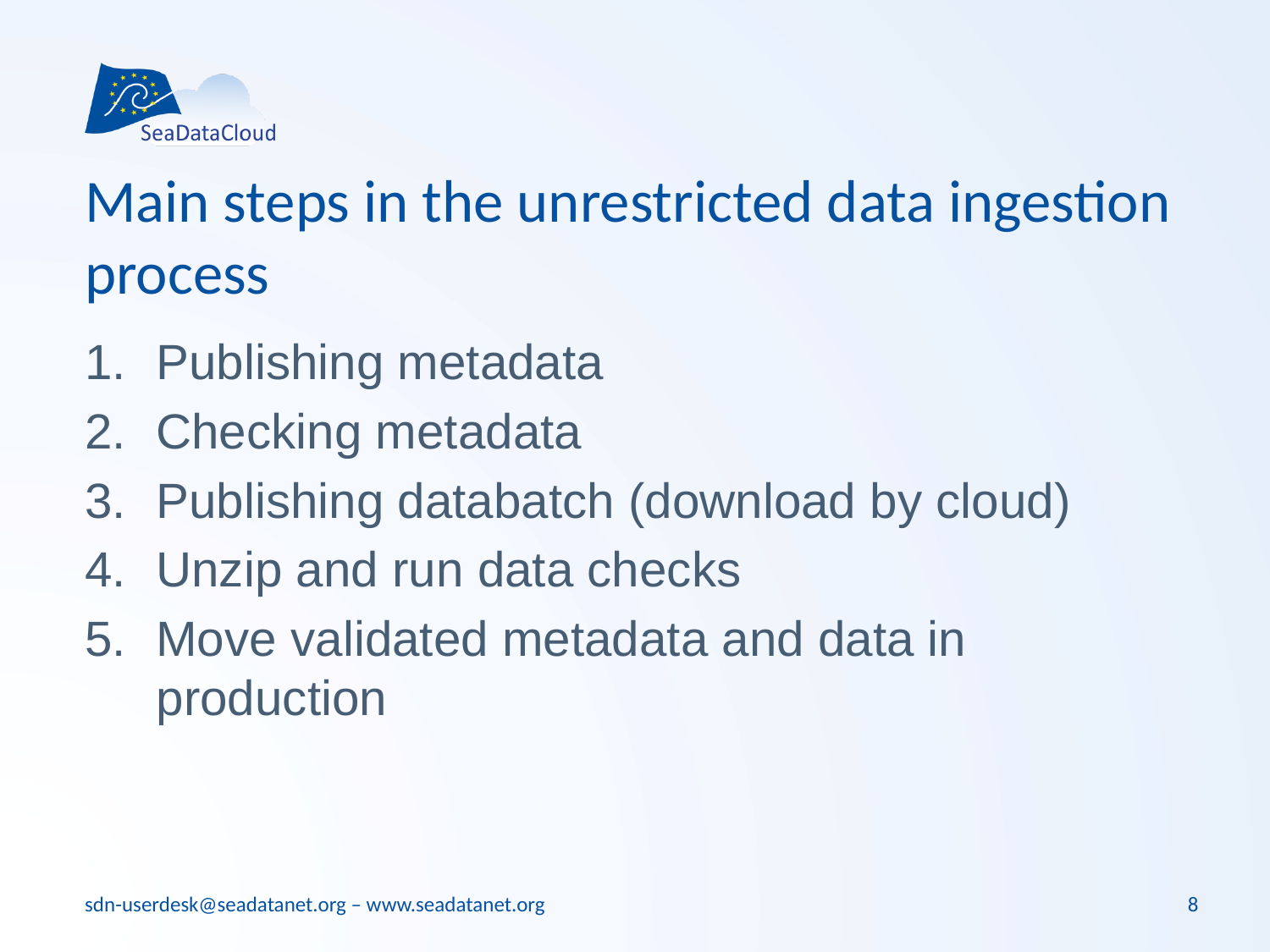

# Main steps in the unrestricted data ingestion process
Publishing metadata
Checking metadata
Publishing databatch (download by cloud)
Unzip and run data checks
Move validated metadata and data in production
8